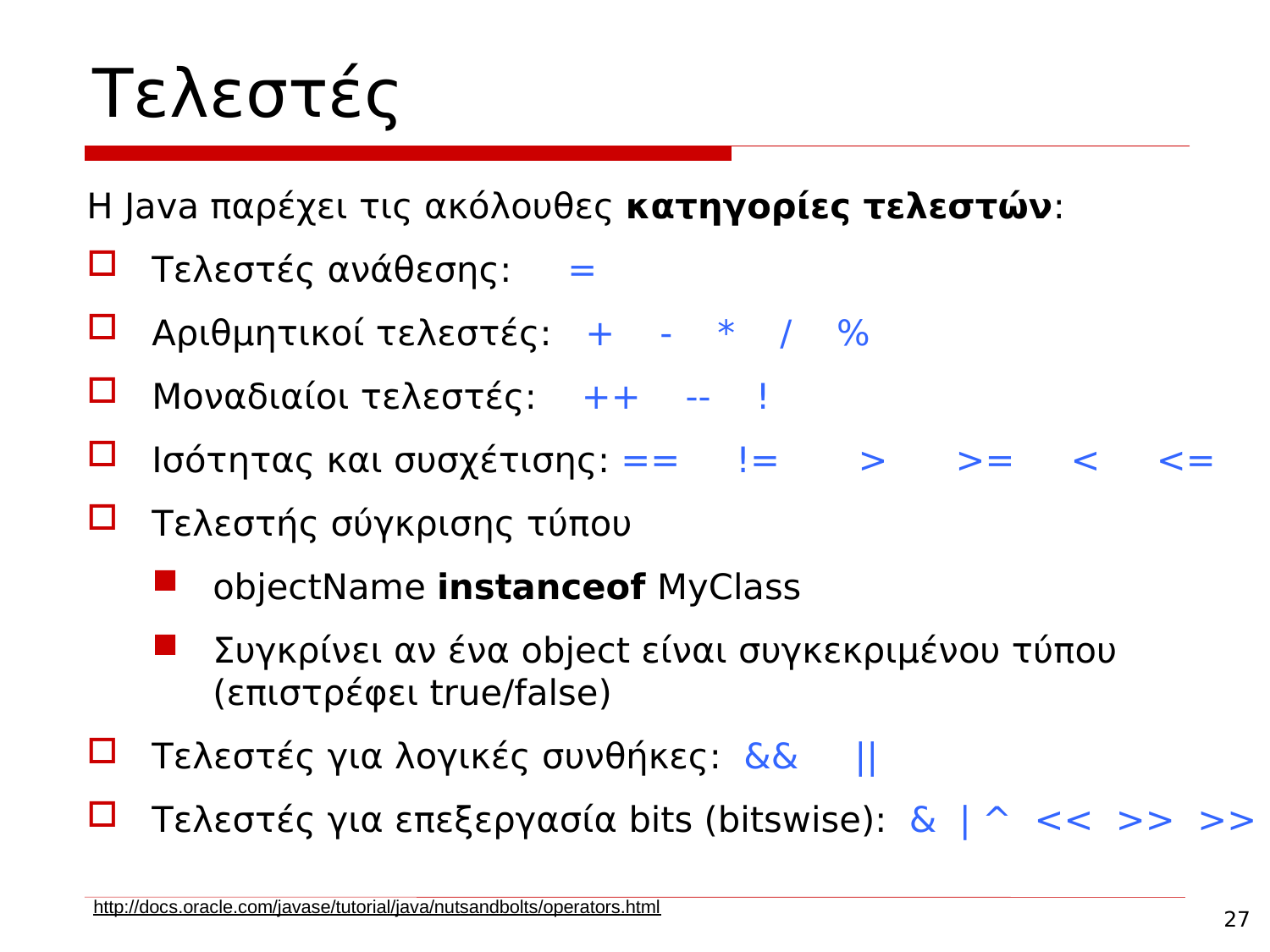

Tελεστές
Η Java παρέχει τις ακόλουθες κατηγορίες τελεστών:
Τελεστές ανάθεσης:     =
Αριθμητικοί τελεστές:   +    -    *    /    %
Μοναδιαίοι τελεστές:    ++    --    !
Ισότητας και συσχέτισης: ==     !=       >      >=     <     <=
Τελεστής σύγκρισης τύπoυ
objectName instanceof MyClass
Συγκρίνει αν ένα object είναι συγκεκριμένου τύπου (επιστρέφει true/false)
Τελεστές για λογικές συνθήκες:  &&     ||
Τελεστές για επεξεργασία bits (bitswise):  &  | ^  <<  >>  >>

http://docs.oracle.com/javase/tutorial/java/nutsandbolts/operators.html

27